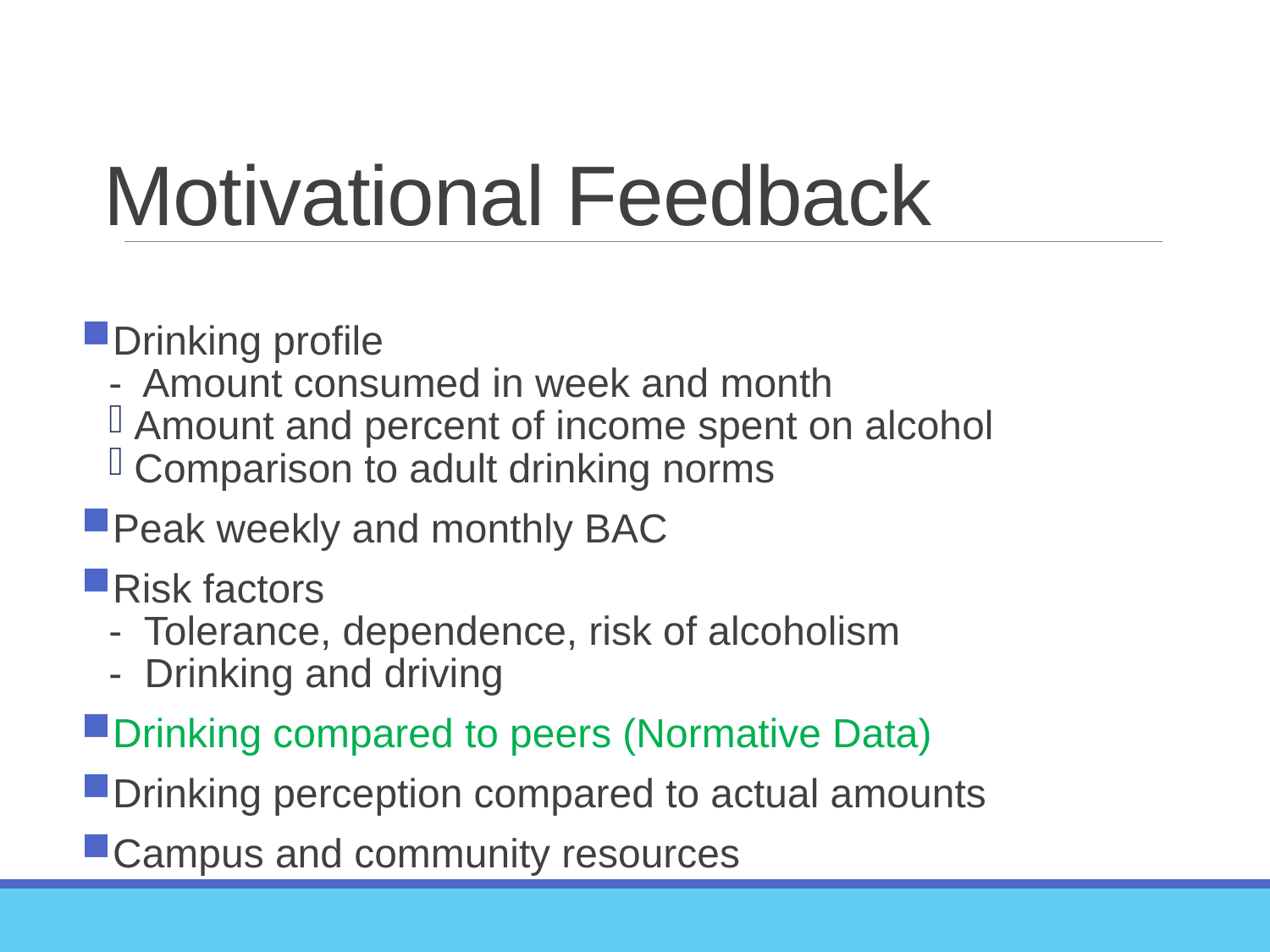

# Motivational Feedback
Drinking profile
-  Amount consumed in week and month
Amount and percent of income spent on alcohol
Comparison to adult drinking norms
Peak weekly and monthly BAC
Risk factors
-  Tolerance, dependence, risk of alcoholism
-  Drinking and driving
Drinking compared to peers (Normative Data)
Drinking perception compared to actual amounts
Campus and community resources